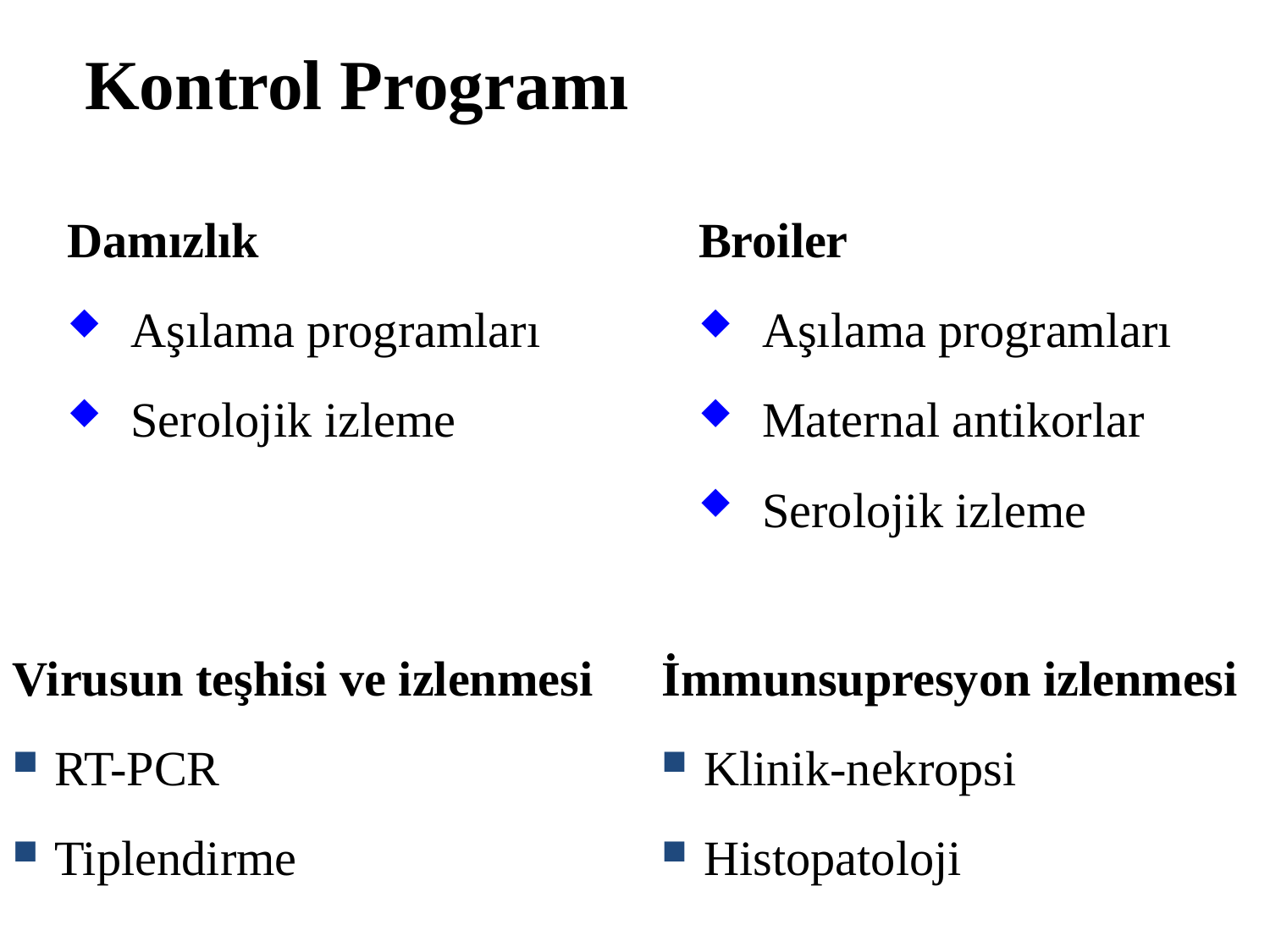

Kontrol Programı
Broiler
Aşılama programları
Maternal antikorlar
Serolojik izleme
Damızlık
Aşılama programları
Serolojik izleme
Virusun teşhisi ve izlenmesi
 RT-PCR
 Tiplendirme
İmmunsupresyon izlenmesi
 Klinik-nekropsi
 Histopatoloji